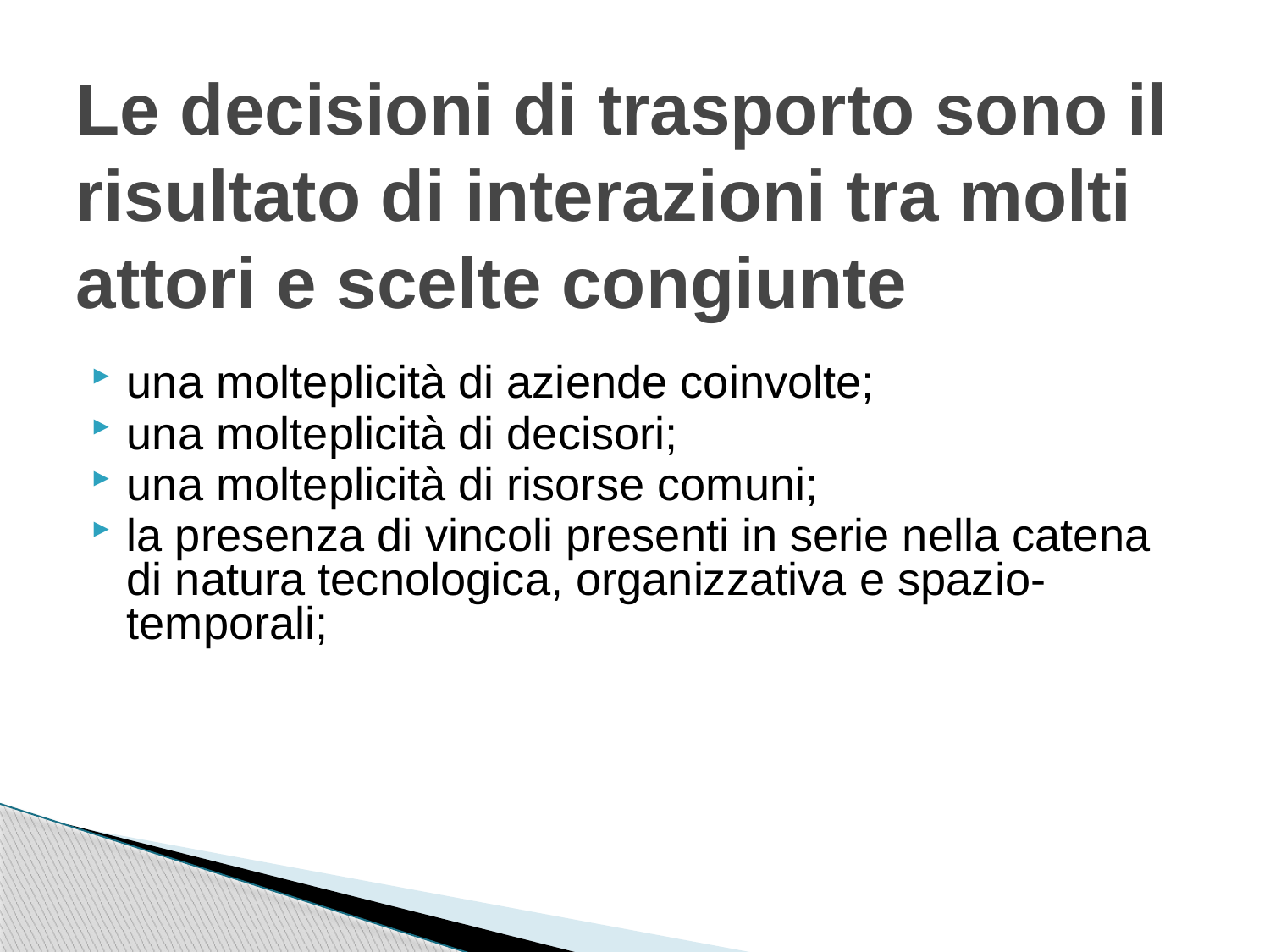

# Le decisioni di trasporto sono il risultato di interazioni tra molti attori e scelte congiunte
una molteplicità di aziende coinvolte;
una molteplicità di decisori;
una molteplicità di risorse comuni;
la presenza di vincoli presenti in serie nella catena di natura tecnologica, organizzativa e spazio-temporali;